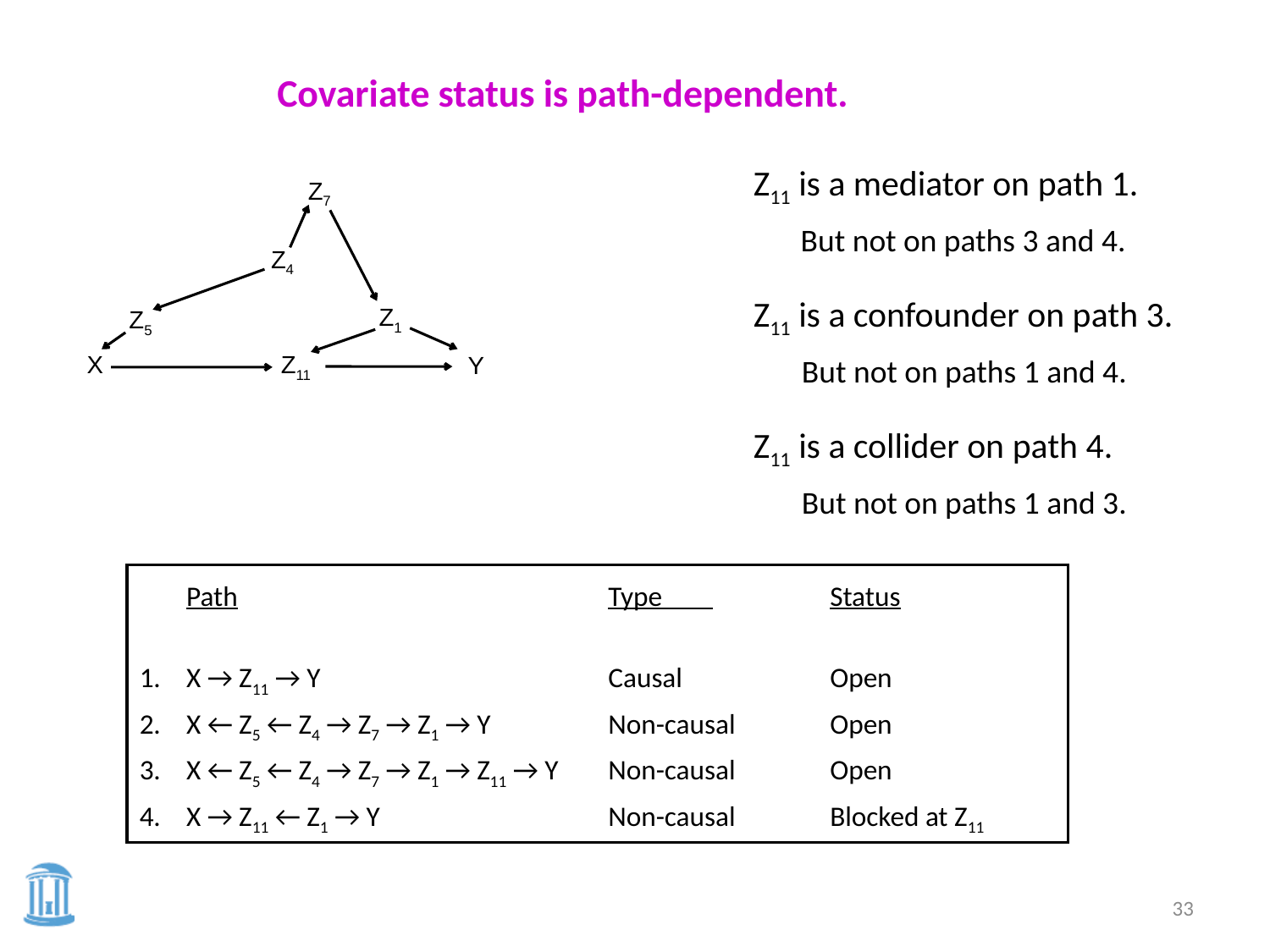

Covariate status is path-dependent.
Z11 is a mediator on path 1.
	But not on paths 3 and 4.

Z11 is a confounder on path 3.
But not on paths 1 and 4.

Z11 is a collider on path 4.
But not on paths 1 and 3.
Z7

Z4

Z1
Z5

X
Z11
Y

	Path	Type        	Status
1.	X → Z11 → Y	Causal	Open
2.	X ← Z5 ← Z4 → Z7 → Z1 → Y	Non-causal	Open
3.	X ← Z5 ← Z4 → Z7 → Z1 → Z11 → Y	Non-causal	Open
4.	X → Z11 ← Z1 → Y	Non-causal	Blocked at Z11
33